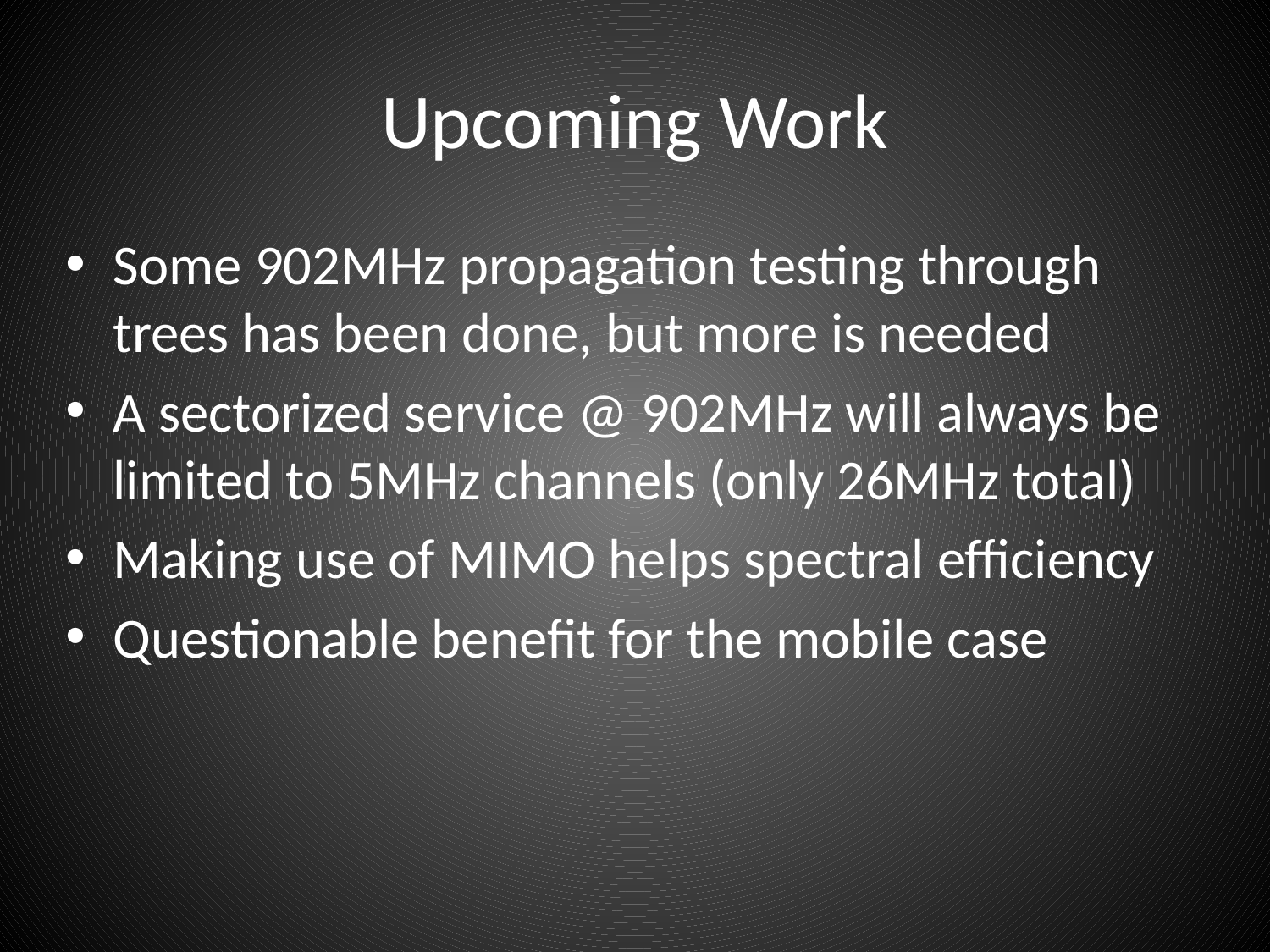

# Upcoming Work
Some 902MHz propagation testing through trees has been done, but more is needed
A sectorized service @ 902MHz will always be limited to 5MHz channels (only 26MHz total)
Making use of MIMO helps spectral efficiency
Questionable benefit for the mobile case